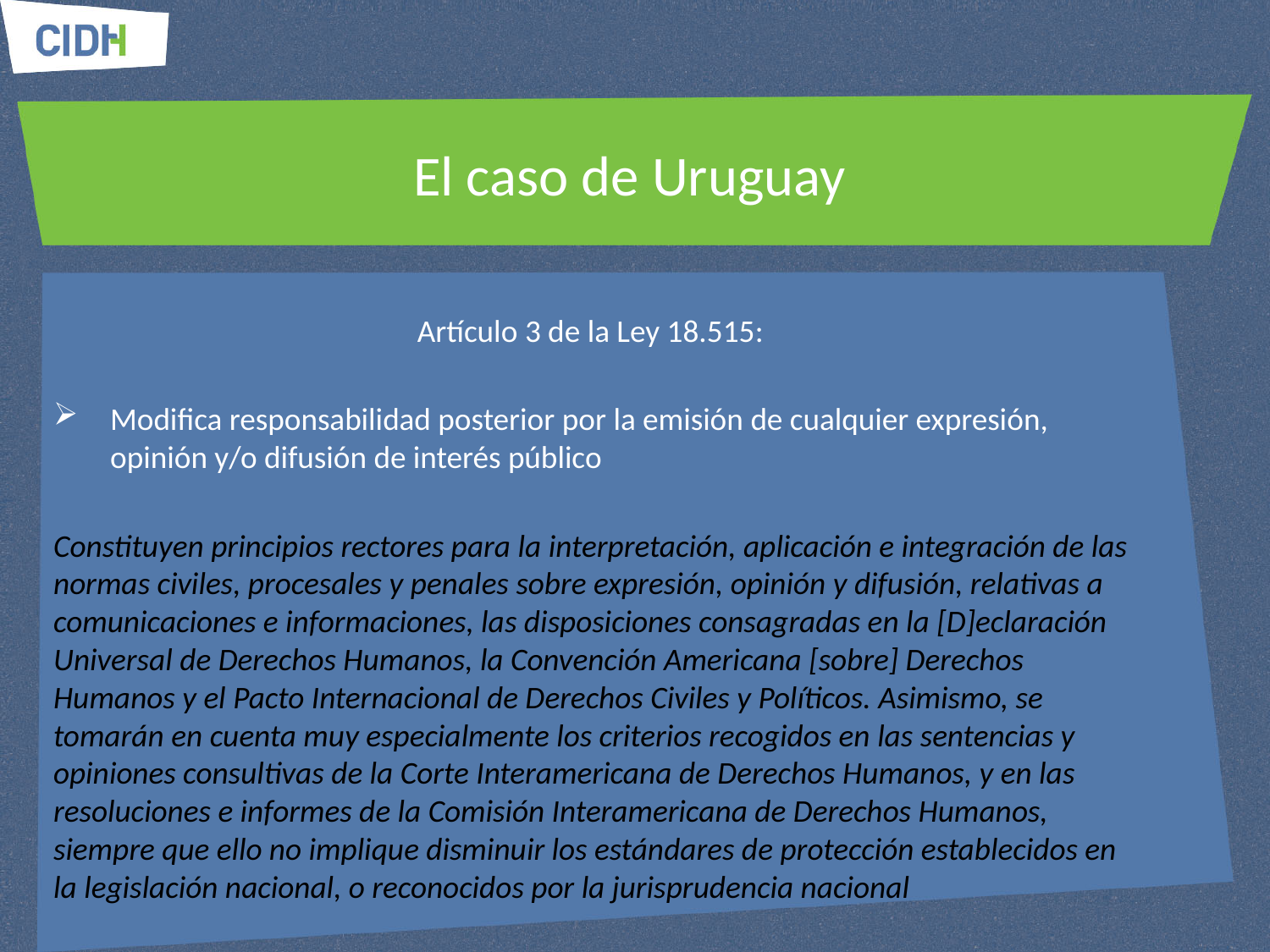

# El caso de Uruguay
Artículo 3 de la Ley 18.515:

Modifica responsabilidad posterior por la emisión de cualquier expresión, opinión y/o difusión de interés público

Constituyen principios rectores para la interpretación, aplicación e integración de las normas civiles, procesales y penales sobre expresión, opinión y difusión, relativas a comunicaciones e informaciones, las disposiciones consagradas en la [D]eclaración Universal de Derechos Humanos, la Convención Americana [sobre] Derechos Humanos y el Pacto Internacional de Derechos Civiles y Políticos. Asimismo, se tomarán en cuenta muy especialmente los criterios recogidos en las sentencias y opiniones consultivas de la Corte Interamericana de Derechos Humanos, y en las resoluciones e informes de la Comisión Interamericana de Derechos Humanos, siempre que ello no implique disminuir los estándares de protección establecidos en la legislación nacional, o reconocidos por la jurisprudencia nacional